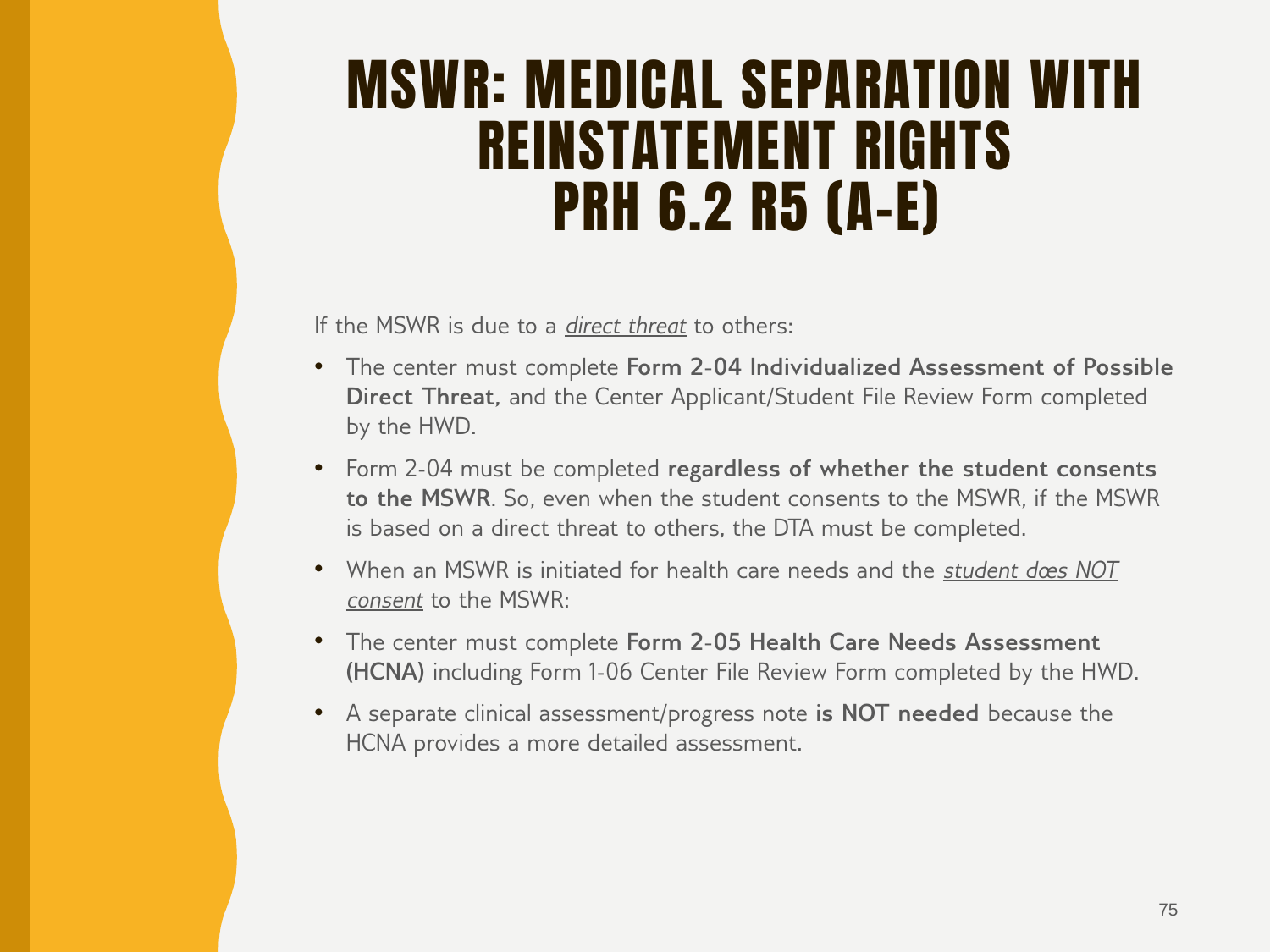

# MSWR: Medical Separation with Reinstatement Rights PRH 6.2 R5 (a-e)
If the MSWR is due to a direct threat to others:
The center must complete Form 2-04 Individualized Assessment of Possible Direct Threat, and the Center Applicant/Student File Review Form completed by the HWD.
Form 2-04 must be completed regardless of whether the student consents to the MSWR. So, even when the student consents to the MSWR, if the MSWR is based on a direct threat to others, the DTA must be completed.
When an MSWR is initiated for health care needs and the student does NOT consent to the MSWR:
The center must complete Form 2-05 Health Care Needs Assessment (HCNA) including Form 1-06 Center File Review Form completed by the HWD.
A separate clinical assessment/progress note is NOT needed because the HCNA provides a more detailed assessment.

75